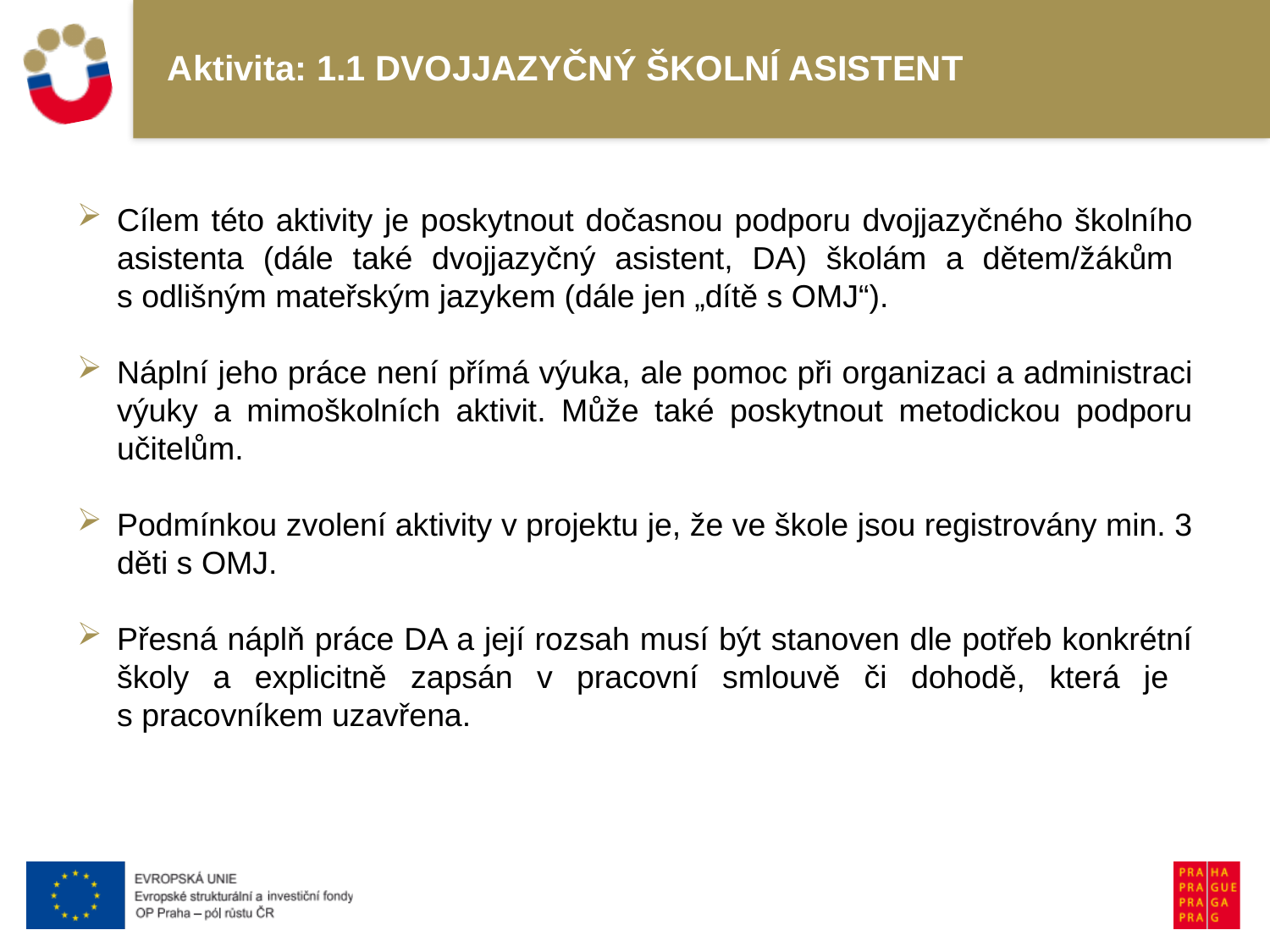

# Aktivita: 1.1 DVOJJAZYČNÝ ŠKOLNÍ ASISTENT

Cílem této aktivity je poskytnout dočasnou podporu dvojjazyčného školního asistenta (dále také dvojjazyčný asistent, DA) školám a dětem/žákům
s odlišným mateřským jazykem (dále jen „dítě s OMJ“).

Náplní jeho práce není přímá výuka, ale pomoc při organizaci a administraci výuky a mimoškolních aktivit. Může také poskytnout metodickou podporu učitelům.

Podmínkou zvolení aktivity v projektu je, že ve škole jsou registrovány min. 3 děti s OMJ.

Přesná náplň práce DA a její rozsah musí být stanoven dle potřeb konkrétní školy a explicitně zapsán v pracovní smlouvě či dohodě, která je
s pracovníkem uzavřena.